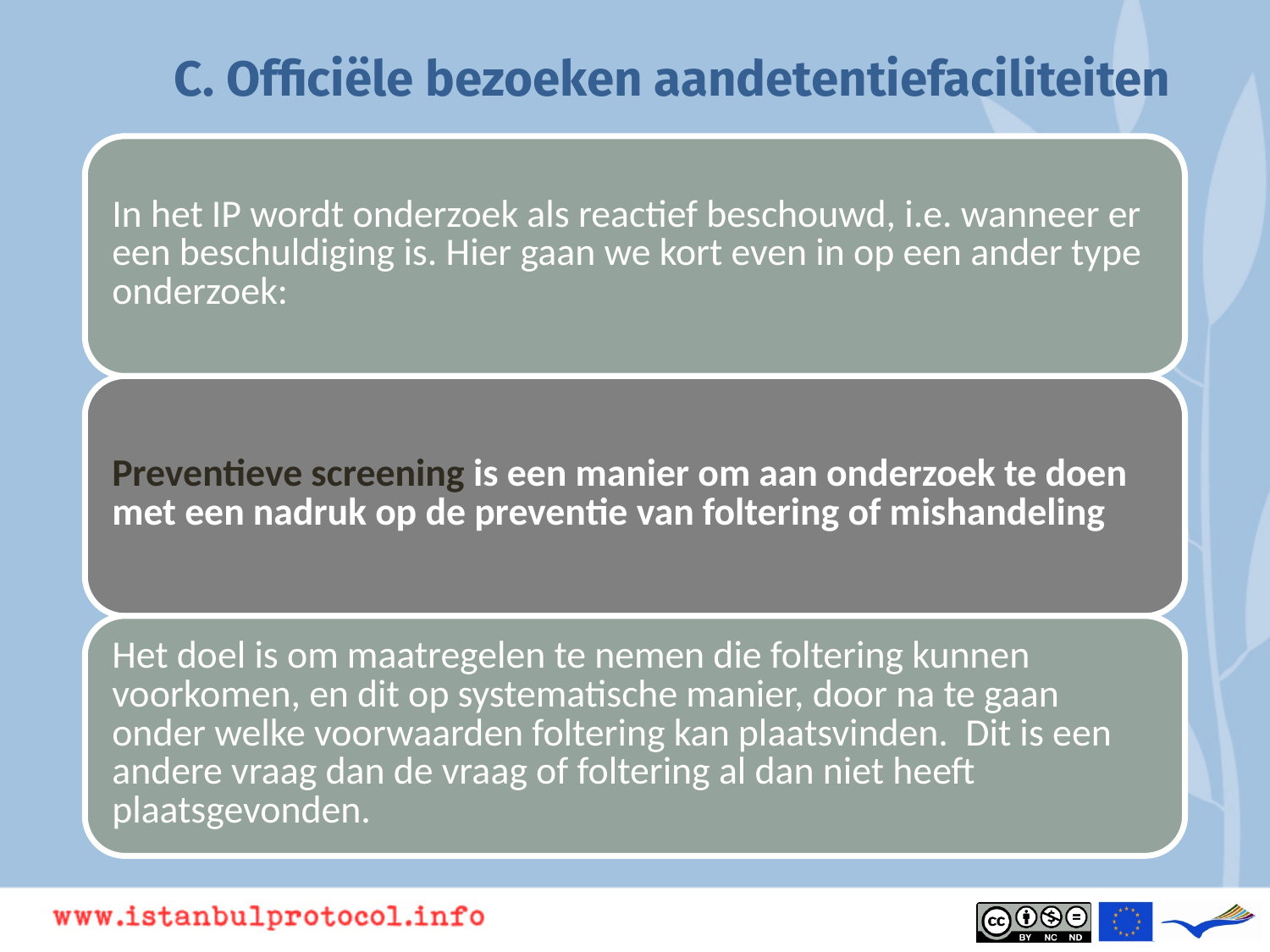

C. Officiële bezoeken aandetentiefaciliteiten
In het IP wordt onderzoek als reactief beschouwd, i.e. wanneer er een beschuldiging is. Hier gaan we kort even in op een ander type onderzoek:
Preventieve screening is een manier om aan onderzoek te doen met een nadruk op de preventie van foltering of mishandeling
Het doel is om maatregelen te nemen die foltering kunnen voorkomen, en dit op systematische manier, door na te gaan onder welke voorwaarden foltering kan plaatsvinden.  Dit is een andere vraag dan de vraag of foltering al dan niet heeft plaatsgevonden.